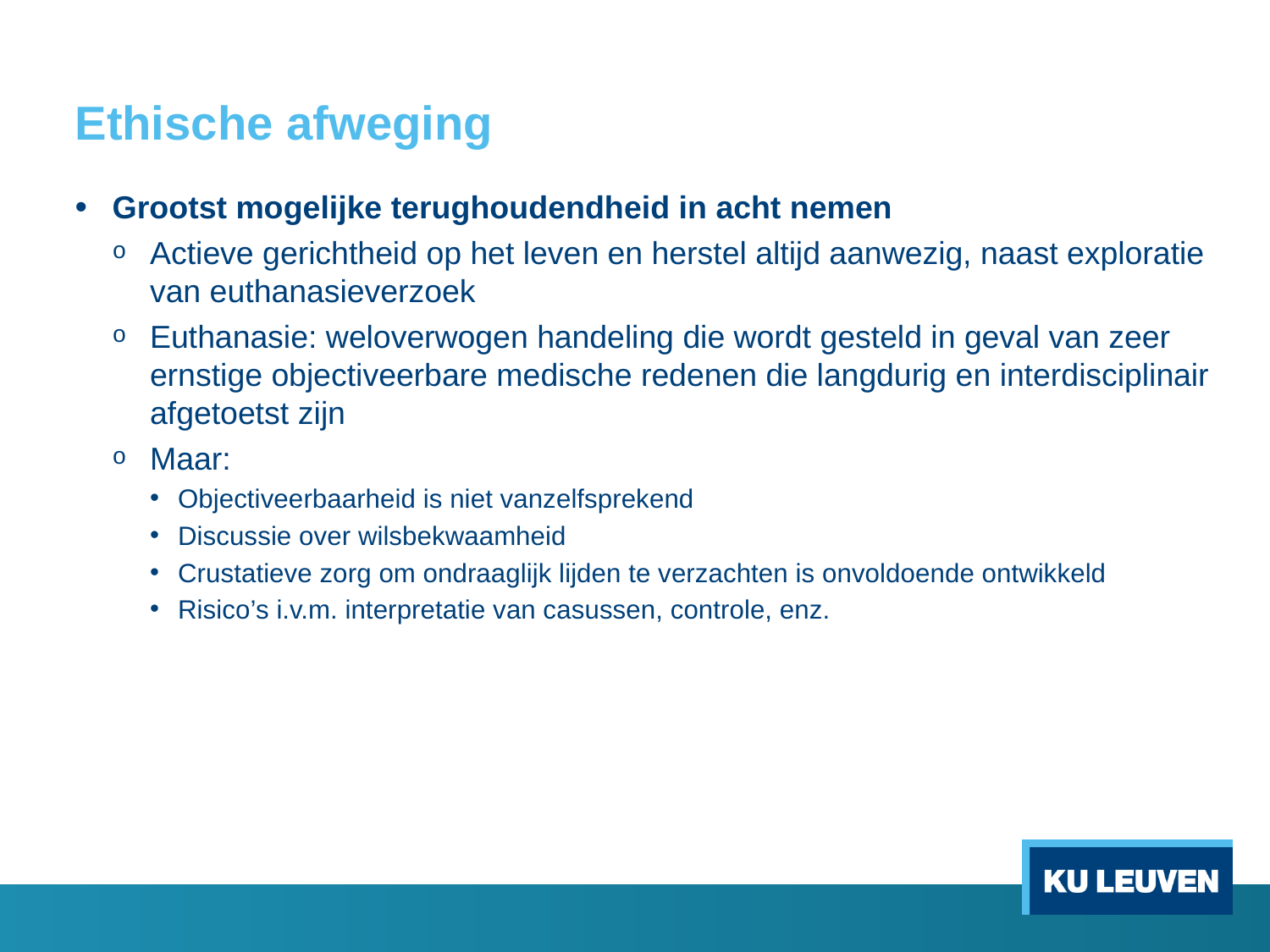

# Ethische afweging
Grootst mogelijke terughoudendheid in acht nemen
Actieve gerichtheid op het leven en herstel altijd aanwezig, naast exploratie van euthanasieverzoek
Euthanasie: weloverwogen handeling die wordt gesteld in geval van zeer ernstige objectiveerbare medische redenen die langdurig en interdisciplinair afgetoetst zijn
Maar:
Objectiveerbaarheid is niet vanzelfsprekend
Discussie over wilsbekwaamheid
Crustatieve zorg om ondraaglijk lijden te verzachten is onvoldoende ontwikkeld
Risico’s i.v.m. interpretatie van casussen, controle, enz.